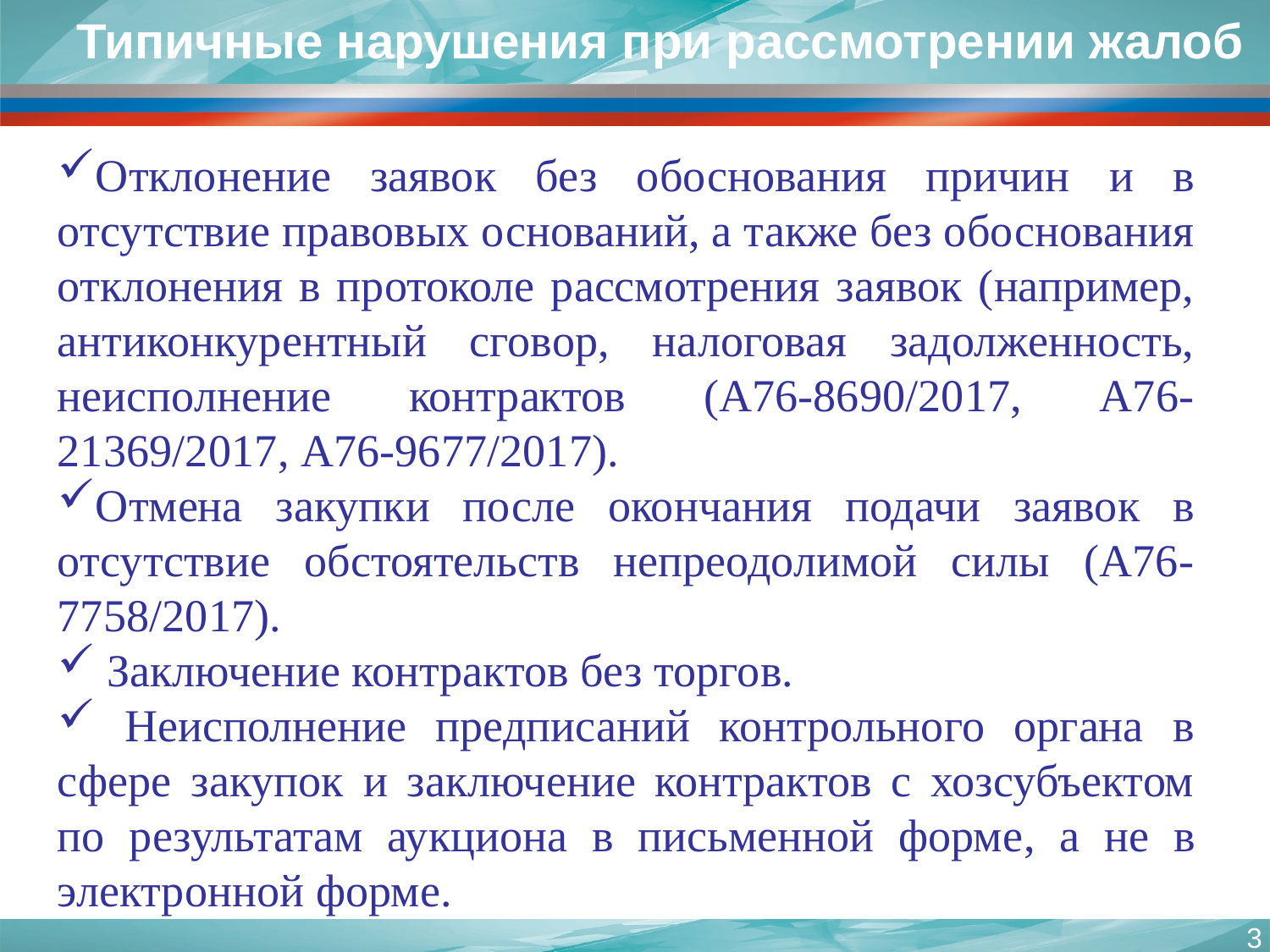

Типичные нарушения при рассмотрении жалоб

Отклонение заявок без обоснования причин и в отсутствие правовых оснований, а также без обоснования отклонения в протоколе рассмотрения заявок (например, антиконкурентный сговор, налоговая задолженность, неисполнение контрактов (А76-8690/2017, А76-21369/2017, А76-9677/2017).
Отмена закупки после окончания подачи заявок в отсутствие обстоятельств непреодолимой силы (А76-7758/2017).
 Заключение контрактов без торгов.
 Неисполнение предписаний контрольного органа в сфере закупок и заключение контрактов с хозсубъектом по результатам аукциона в письменной форме, а не в электронной форме.

3